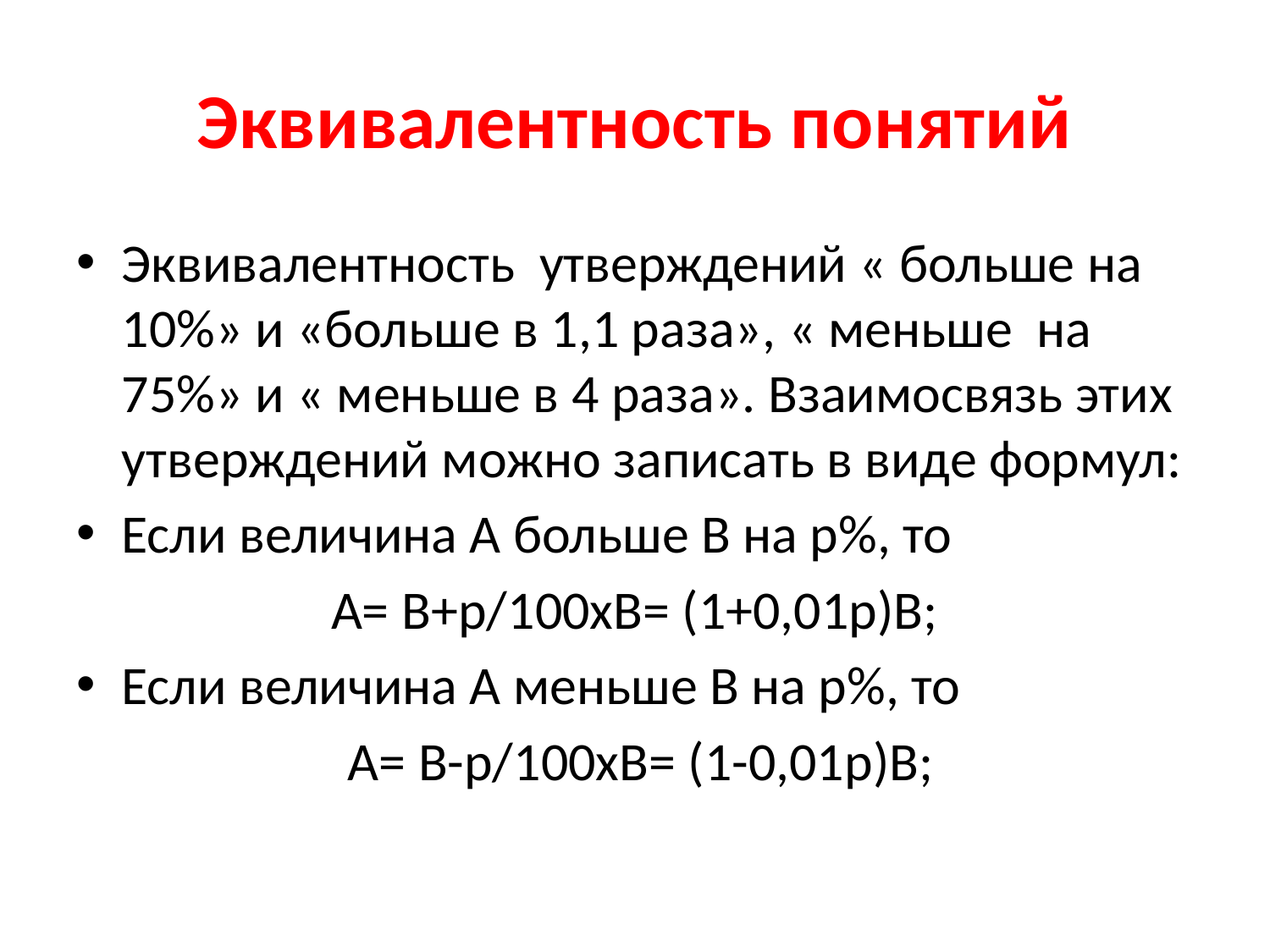

# Эквивалентность понятий
Эквивалентность  утверждений « больше на 10%» и «больше в 1,1 раза», « меньше  на 75%» и « меньше в 4 раза». Взаимосвязь этих утверждений можно записать в виде формул:
Если величина А больше В на р%, то
А= В+р/100хВ= (1+0,01р)В;
Если величина А меньше В на р%, то
 А= В-р/100хВ= (1-0,01р)В;